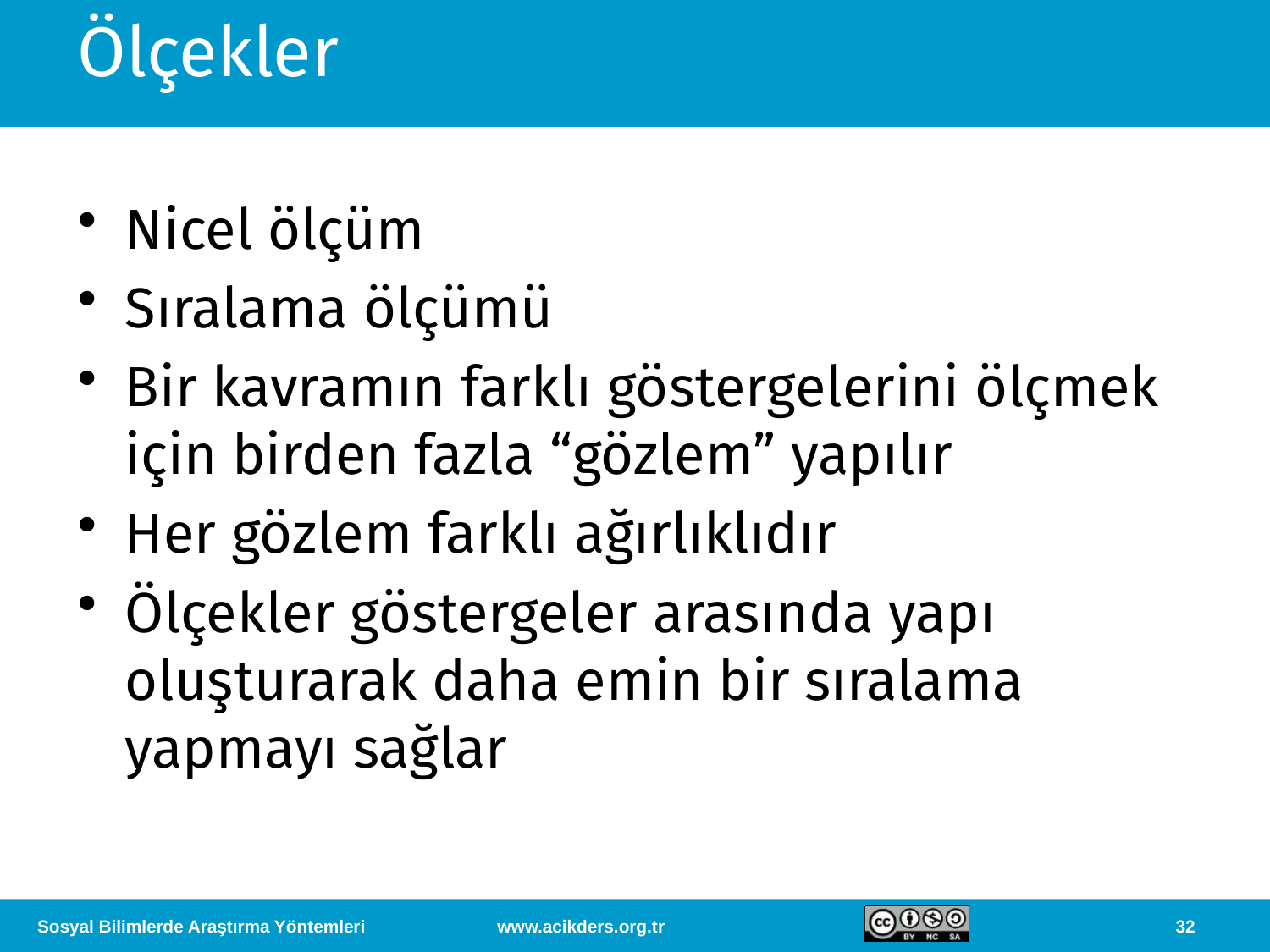

# Ölçekler
Nicel ölçüm
Sıralama ölçümü
Bir kavramın farklı göstergelerini ölçmek için birden fazla “gözlem” yapılır
Her gözlem farklı ağırlıklıdır
Ölçekler göstergeler arasında yapı oluşturarak daha emin bir sıralama yapmayı sağlar